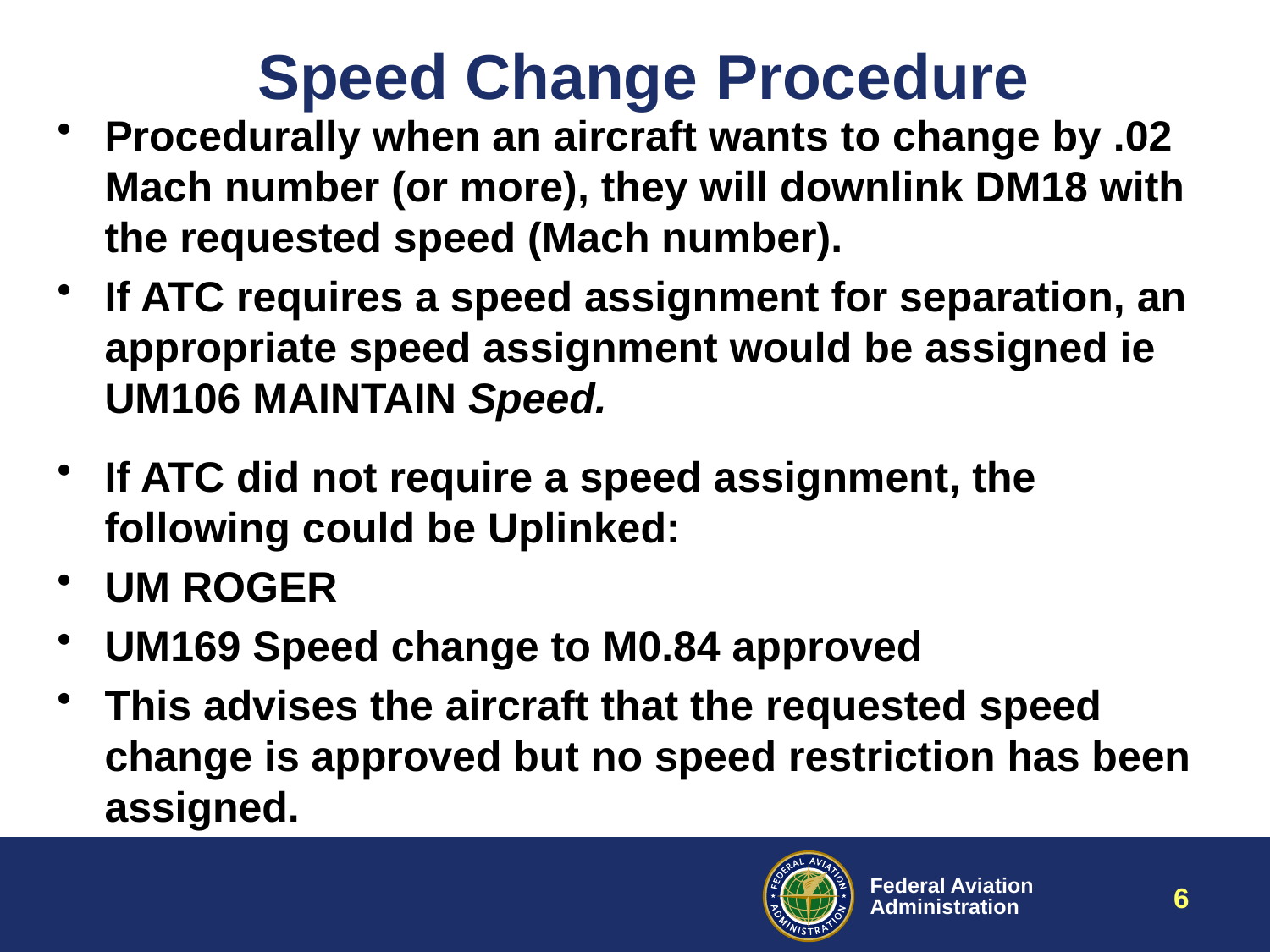

# Speed Change Procedure
Procedurally when an aircraft wants to change by .02 Mach number (or more), they will downlink DM18 with the requested speed (Mach number).
If ATC requires a speed assignment for separation, an appropriate speed assignment would be assigned ie UM106 MAINTAIN Speed.

If ATC did not require a speed assignment, the following could be Uplinked:
UM ROGER
UM169 Speed change to M0.84 approved
This advises the aircraft that the requested speed change is approved but no speed restriction has been assigned.
6